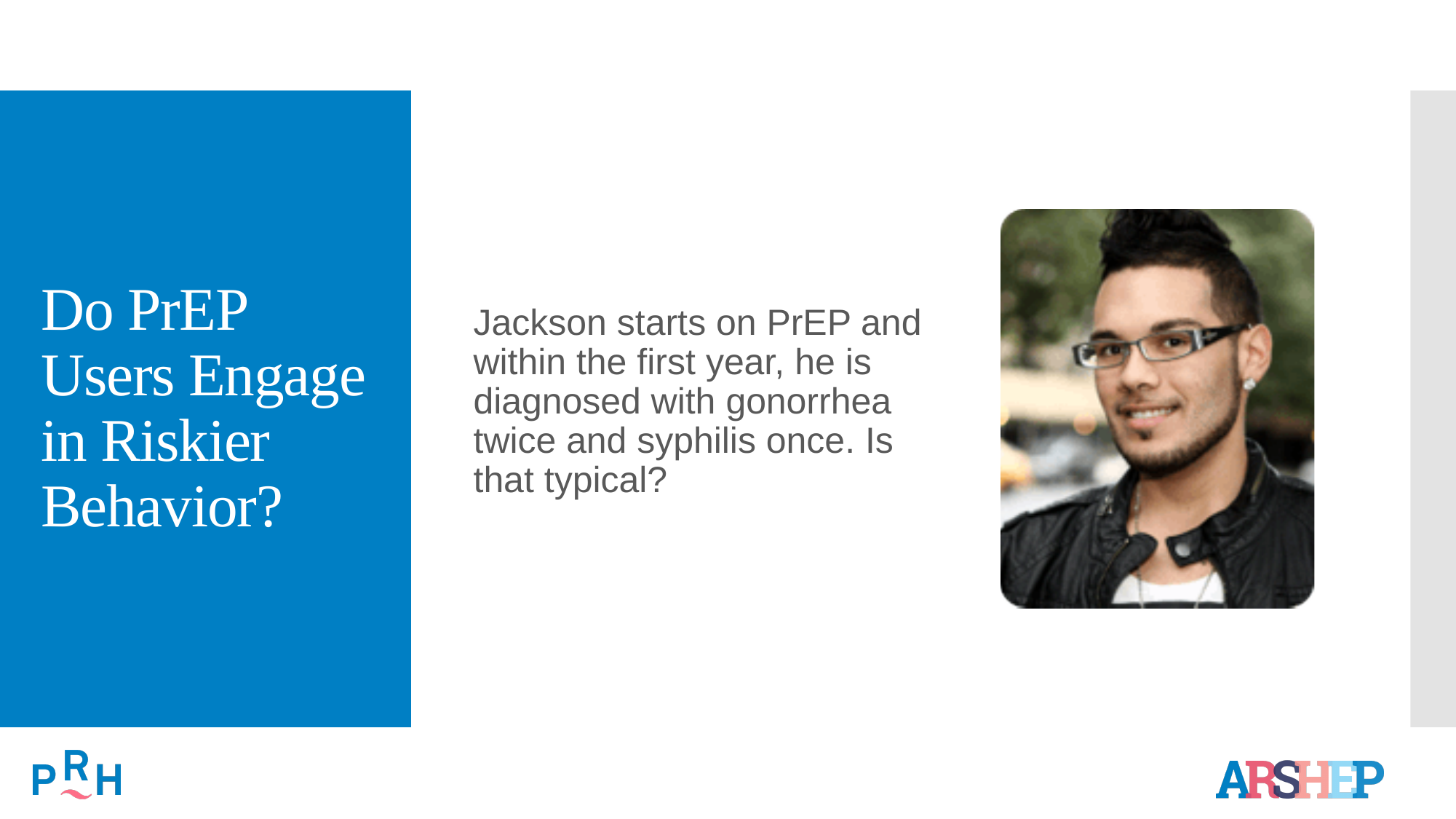

# Do PrEP Users Engage in Riskier Behavior?
Jackson starts on PrEP and within the first year, he is diagnosed with gonorrhea twice and syphilis once. Is that typical?